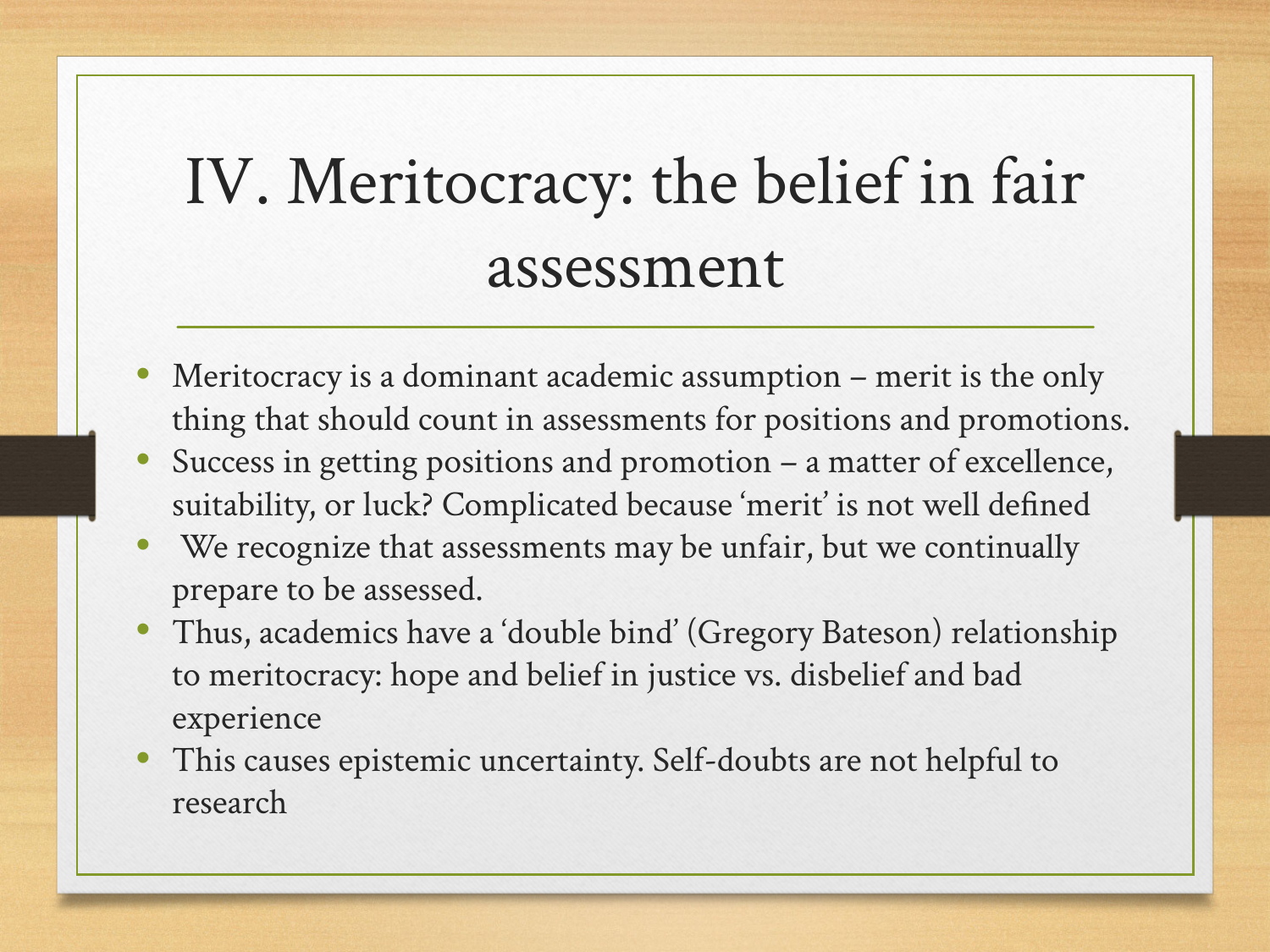

# IV. Meritocracy: the belief in fair assessment
Meritocracy is a dominant academic assumption – merit is the only thing that should count in assessments for positions and promotions.
Success in getting positions and promotion – a matter of excellence, suitability, or luck? Complicated because ‘merit’ is not well defined
 We recognize that assessments may be unfair, but we continually prepare to be assessed.
Thus, academics have a ‘double bind’ (Gregory Bateson) relationship to meritocracy: hope and belief in justice vs. disbelief and bad experience
This causes epistemic uncertainty. Self-doubts are not helpful to research